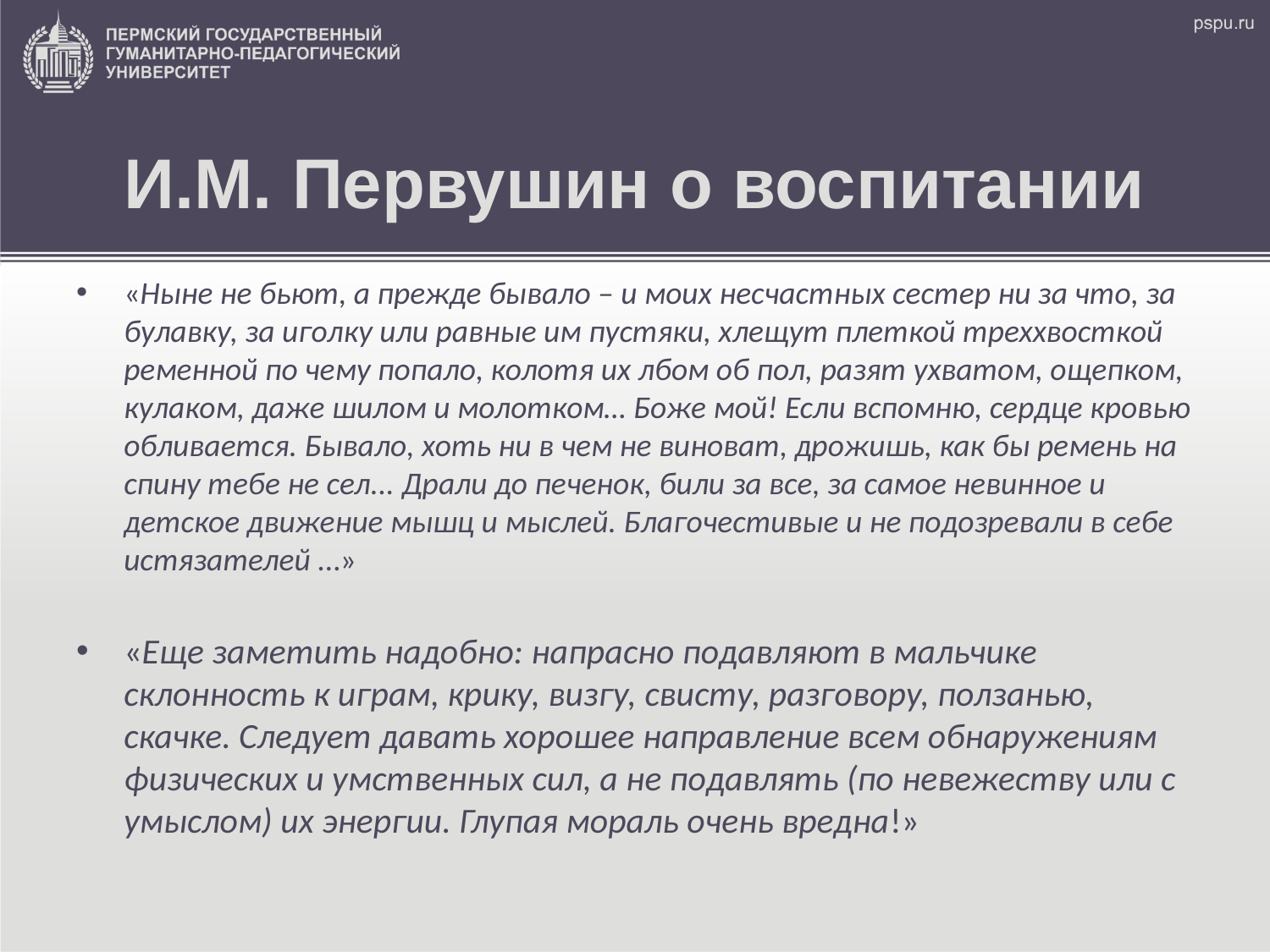

# И.М. Первушин о воспитании
«Ныне не бьют, а прежде бывало – и моих несчастных сестер ни за что, за булавку, за иголку или равные им пустяки, хлещут плеткой треххвосткой ременной по чему попало, колотя их лбом об пол, разят ухватом, ощепком, кулаком, даже шилом и молотком… Боже мой! Если вспомню, сердце кровью обливается. Бывало, хоть ни в чем не виноват, дрожишь, как бы ремень на спину тебе не сел... Драли до печенок, били за все, за самое невинное и детское движение мышц и мыслей. Благочестивые и не подозревали в себе истязателей …»

«Еще заметить надобно: напрасно подавляют в мальчике склонность к играм, крику, визгу, свисту, разговору, ползанью, скачке. Следует давать хорошее направление всем обнаружениям физических и умственных сил, а не подавлять (по невежеству или с умыслом) их энергии. Глупая мораль очень вредна!»